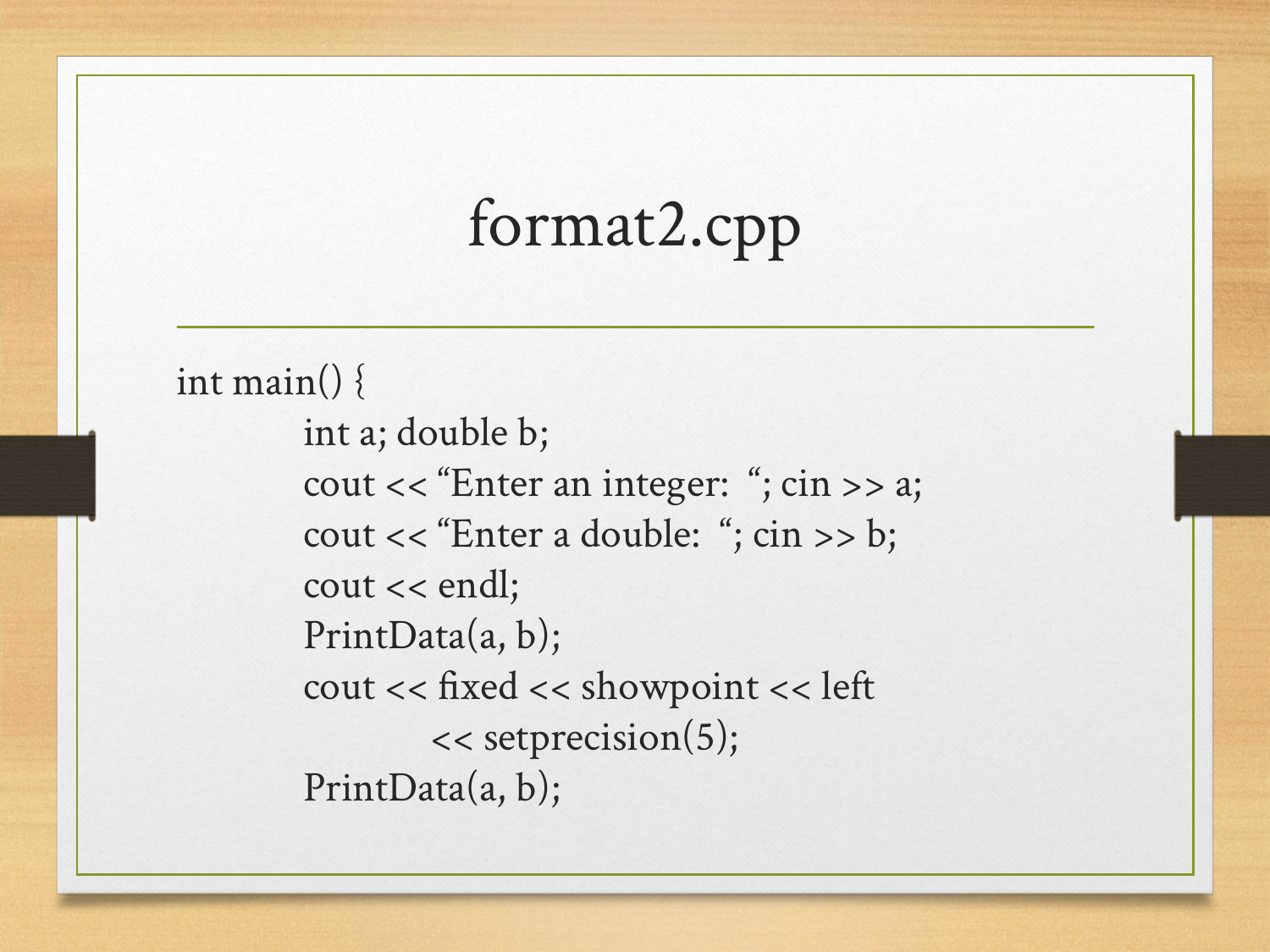

# format2.cpp
int main() {
	int a; double b;
	cout << “Enter an integer:  “; cin >> a;
	cout << “Enter a double:  “; cin >> b;
	cout << endl;
	PrintData(a, b);
	cout << fixed << showpoint << left
		<< setprecision(5);
	PrintData(a, b);